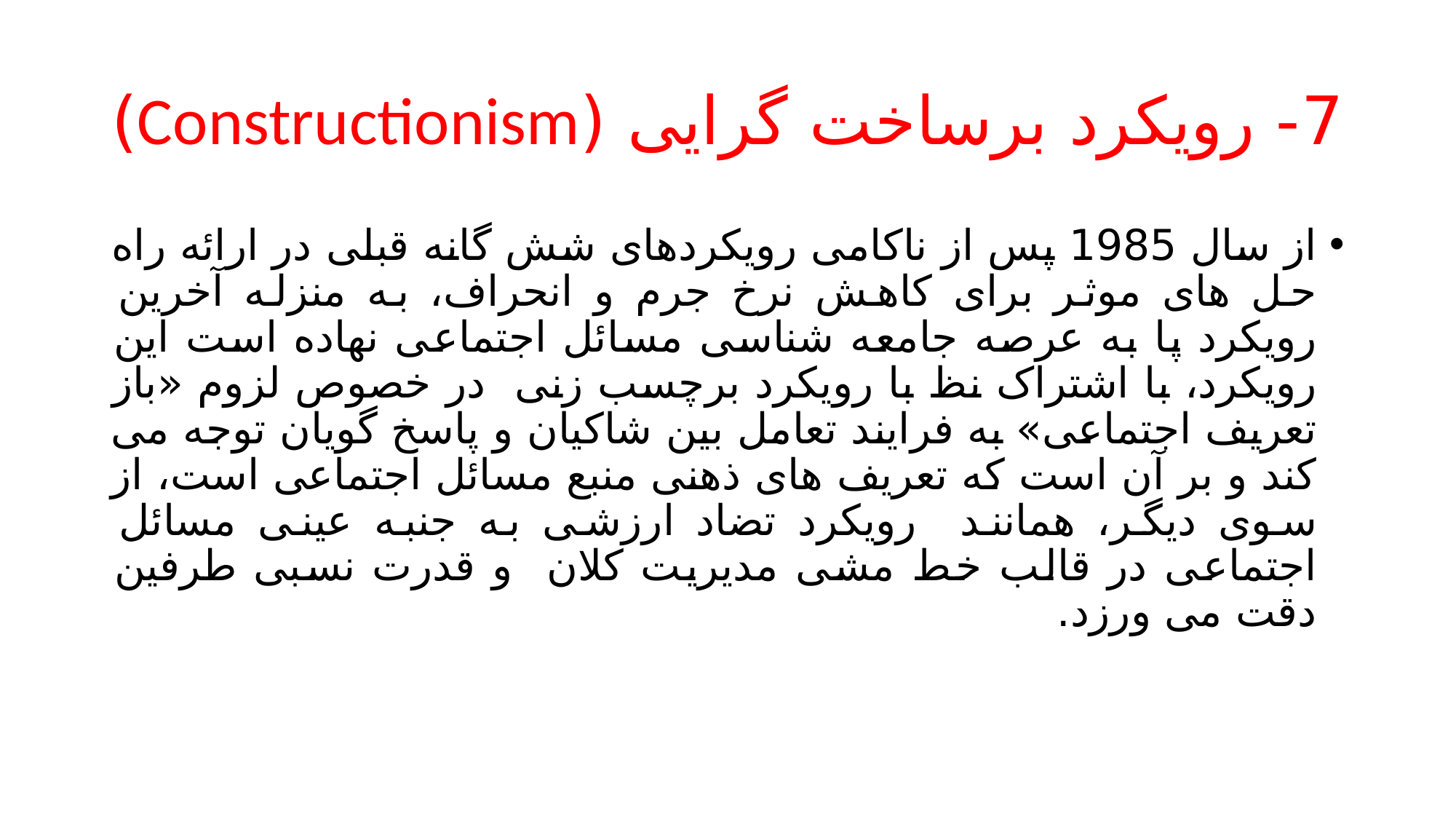

# 7- رویکرد برساخت گرایی (Constructionism)
از سال 1985 پس از ناکامی رویکردهای شش گانه قبلی در ارائه راه حل های موثر برای کاهش نرخ جرم و انحراف، به منزله آخرین رویکرد پا به عرصه جامعه شناسی مسائل اجتماعی نهاده است این رویکرد، با اشتراک نظ با رویکرد برچسب زنی  در خصوص لزوم «باز تعریف اجتماعی» به فرایند تعامل بین شاکیان و پاسخ گویان توجه می کند و بر آن است که تعریف های ذهنی منبع مسائل اجتماعی است، از سوی دیگر، همانند  رویکرد تضاد ارزشی به جنبه عینی مسائل اجتماعی در قالب خط مشی مدیریت کلان  و قدرت نسبی طرفین دقت می ورزد.